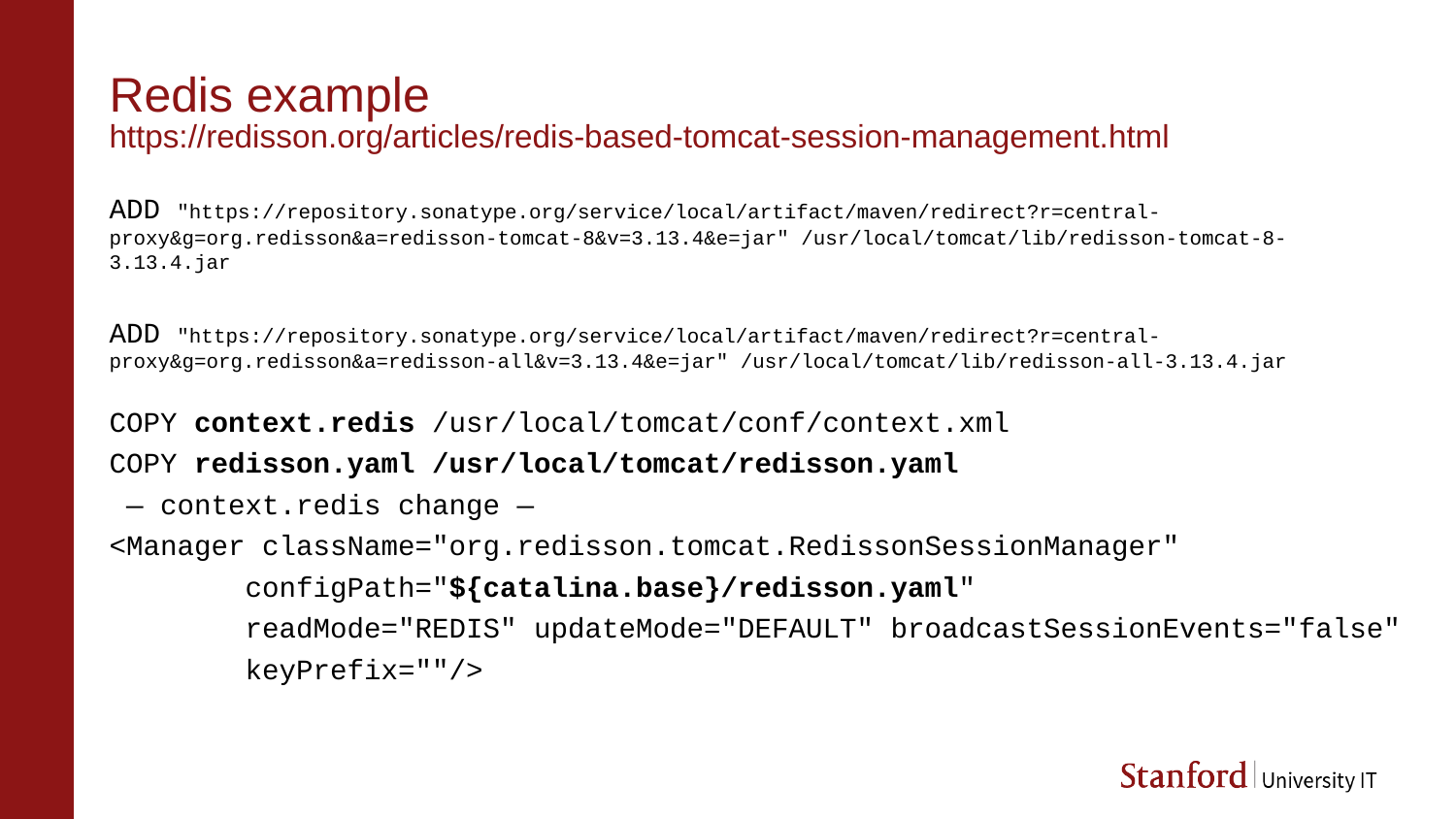

# Redis example https://redisson.org/articles/redis-based-tomcat-session-management.html
ADD "https://repository.sonatype.org/service/local/artifact/maven/redirect?r=central-proxy&g=org.redisson&a=redisson-tomcat-8&v=3.13.4&e=jar" /usr/local/tomcat/lib/redisson-tomcat-8-3.13.4.jar
ADD "https://repository.sonatype.org/service/local/artifact/maven/redirect?r=central-proxy&g=org.redisson&a=redisson-all&v=3.13.4&e=jar" /usr/local/tomcat/lib/redisson-all-3.13.4.jar
COPY context.redis /usr/local/tomcat/conf/context.xml
COPY redisson.yaml /usr/local/tomcat/redisson.yaml
 — context.redis change —
<Manager className="org.redisson.tomcat.RedissonSessionManager"
        configPath="${catalina.base}/redisson.yaml"
        readMode="REDIS" updateMode="DEFAULT" broadcastSessionEvents="false"
        keyPrefix=""/>